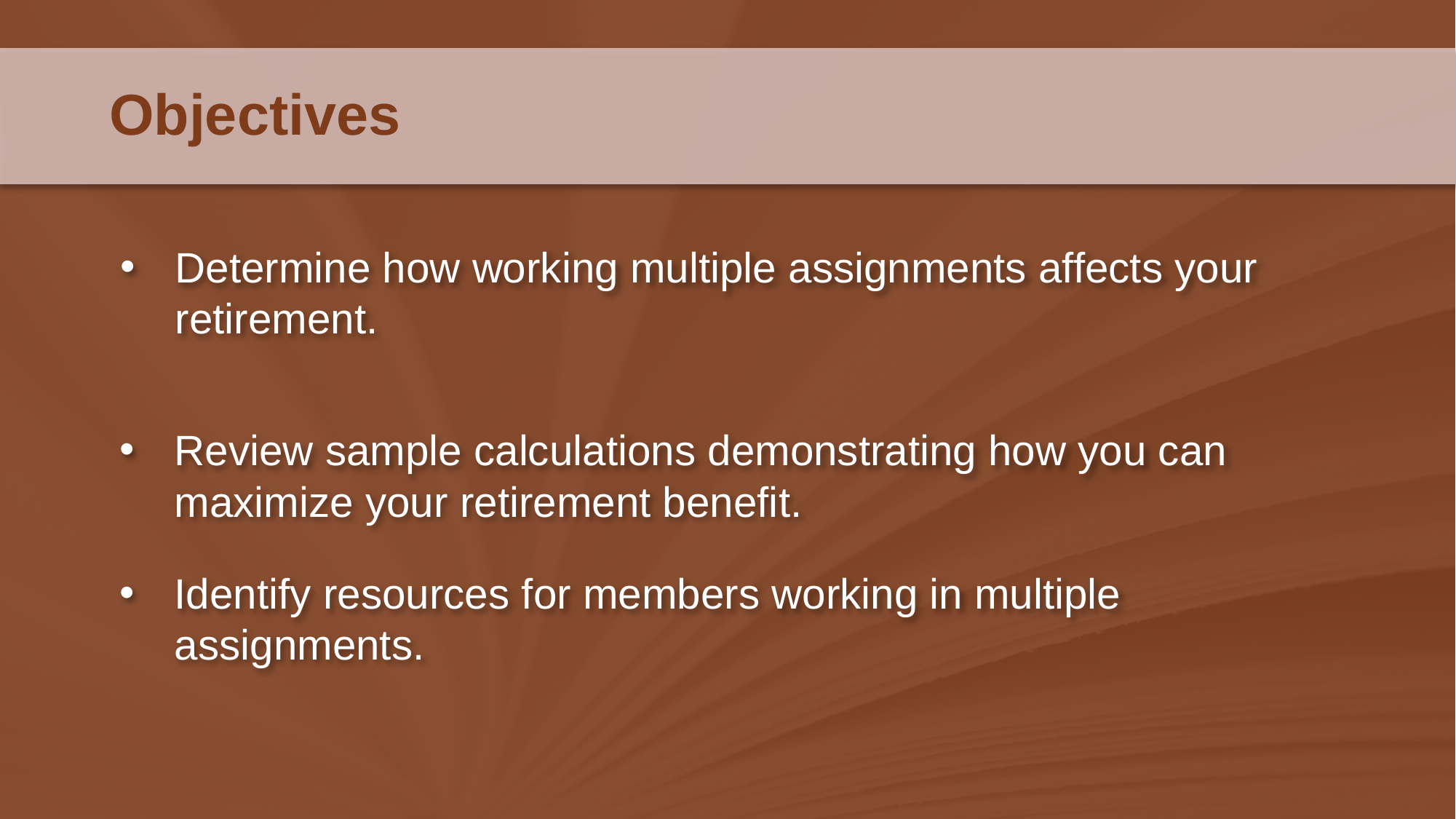

Objectives
Determine how working multiple assignments affects your retirement.
Review sample calculations demonstrating how you can maximize your retirement benefit.
Identify resources for members working in multiple assignments.